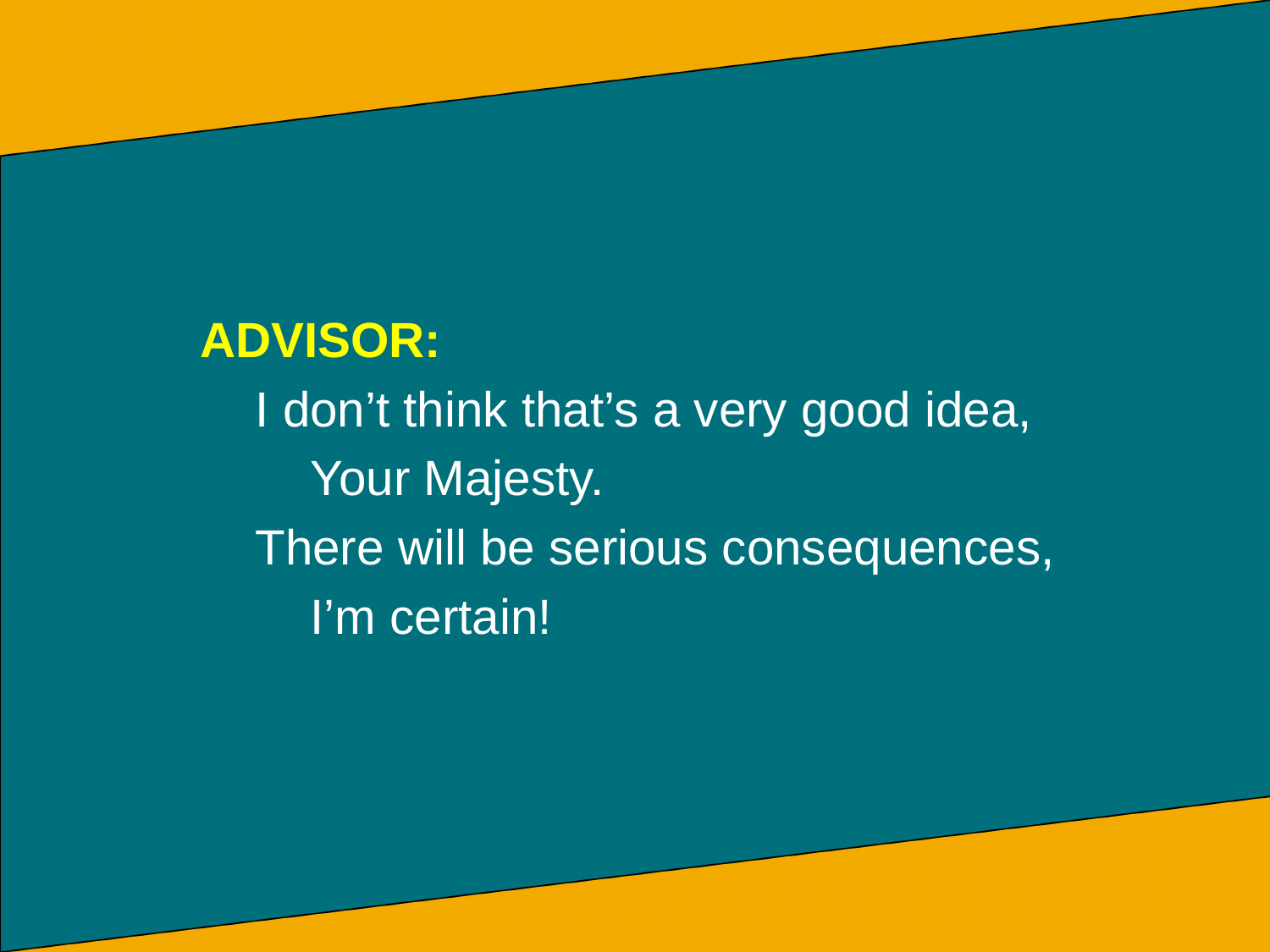

ADVISOR:
    I don’t think that’s a very good idea,
        Your Majesty.
    There will be serious consequences,
        I’m certain!